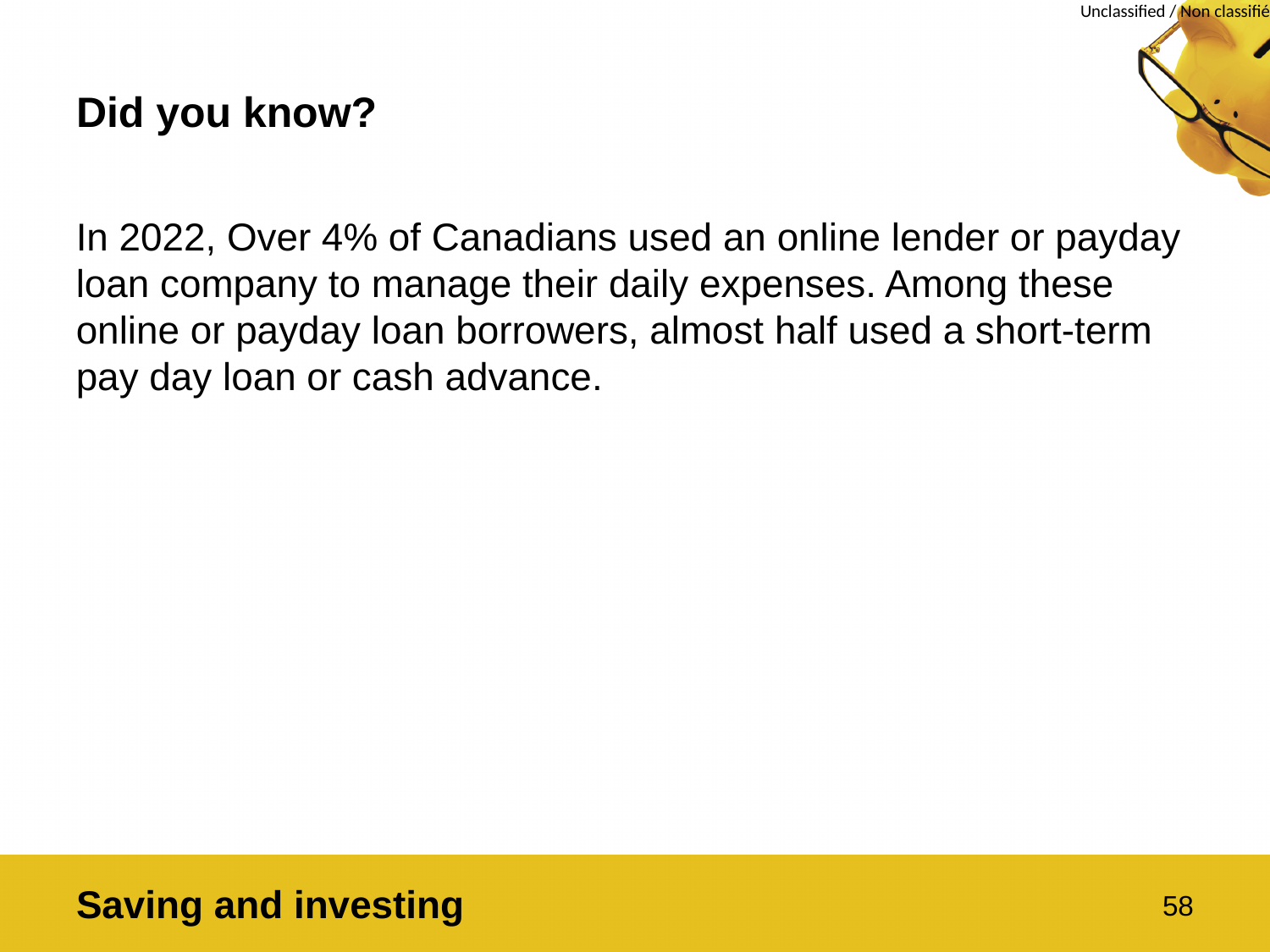

# Did you know?

In 2022, Over 4% of Canadians used an online lender or payday loan company to manage their daily expenses. Among these online or payday loan borrowers, almost half used a short-term pay day loan or cash advance.

Saving and investing
58